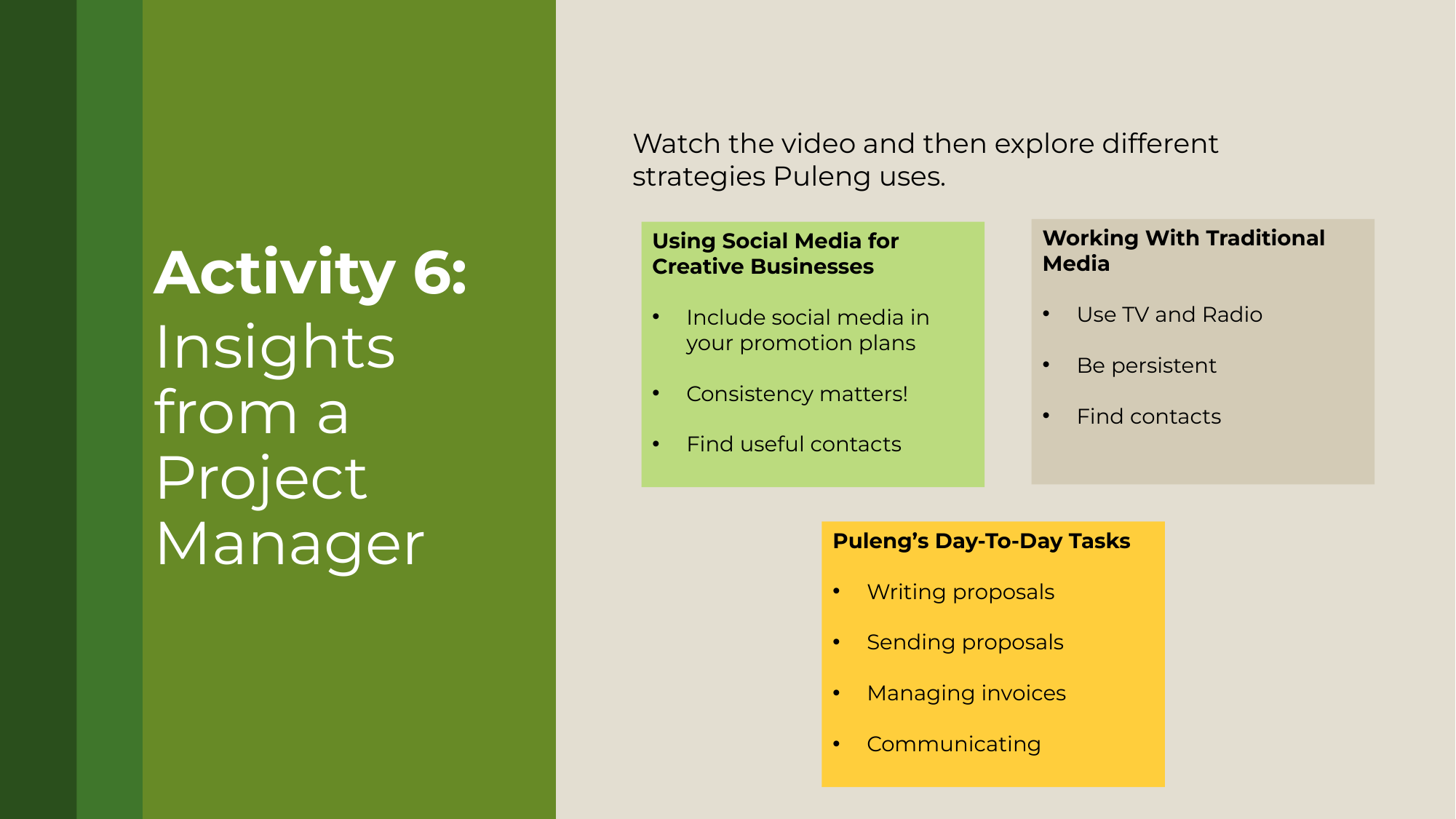

Activity 6:
Insights from a Project Manager

Watch the video and then explore different strategies Puleng uses.
Working With Traditional Media

Use TV and Radio

Be persistent

Find contacts

Using Social Media for Creative Businesses

Include social media in your promotion plans

Consistency matters!

Find useful contacts

Puleng’s Day-To-Day Tasks

Writing proposals

Sending proposals

Managing invoices

Communicating